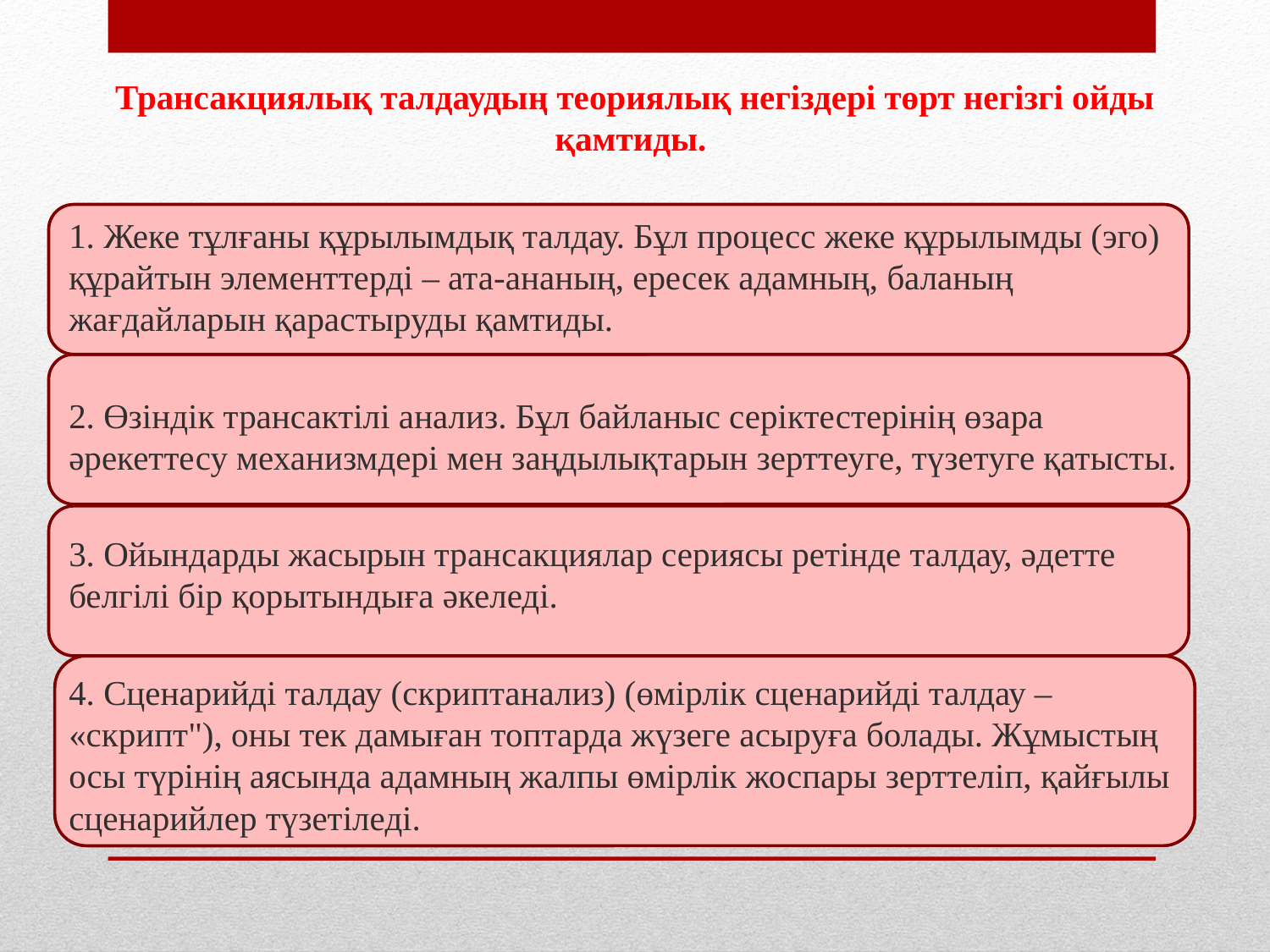

Трансакциялық талдаудың теориялық негіздері төрт негізгі ойды қамтиды.

1. Жеке тұлғаны құрылымдық талдау. Бұл процесс жеке құрылымды (эго) құрайтын элементтерді – ата-ананың, ересек адамның, баланың жағдайларын қарастыруды қамтиды.

2. Өзіндік трансактілі анализ. Бұл байланыс серіктестерінің өзара әрекеттесу механизмдері мен заңдылықтарын зерттеуге, түзетуге қатысты.

3. Ойындарды жасырын трансакциялар сериясы ретінде талдау, әдетте белгілі бір қорытындыға әкеледі.

4. Сценарийді талдау (скриптанализ) (өмірлік сценарийді талдау – «скрипт"), оны тек дамыған топтарда жүзеге асыруға болады. Жұмыстың осы түрінің аясында адамның жалпы өмірлік жоспары зерттеліп, қайғылы сценарийлер түзетіледі.